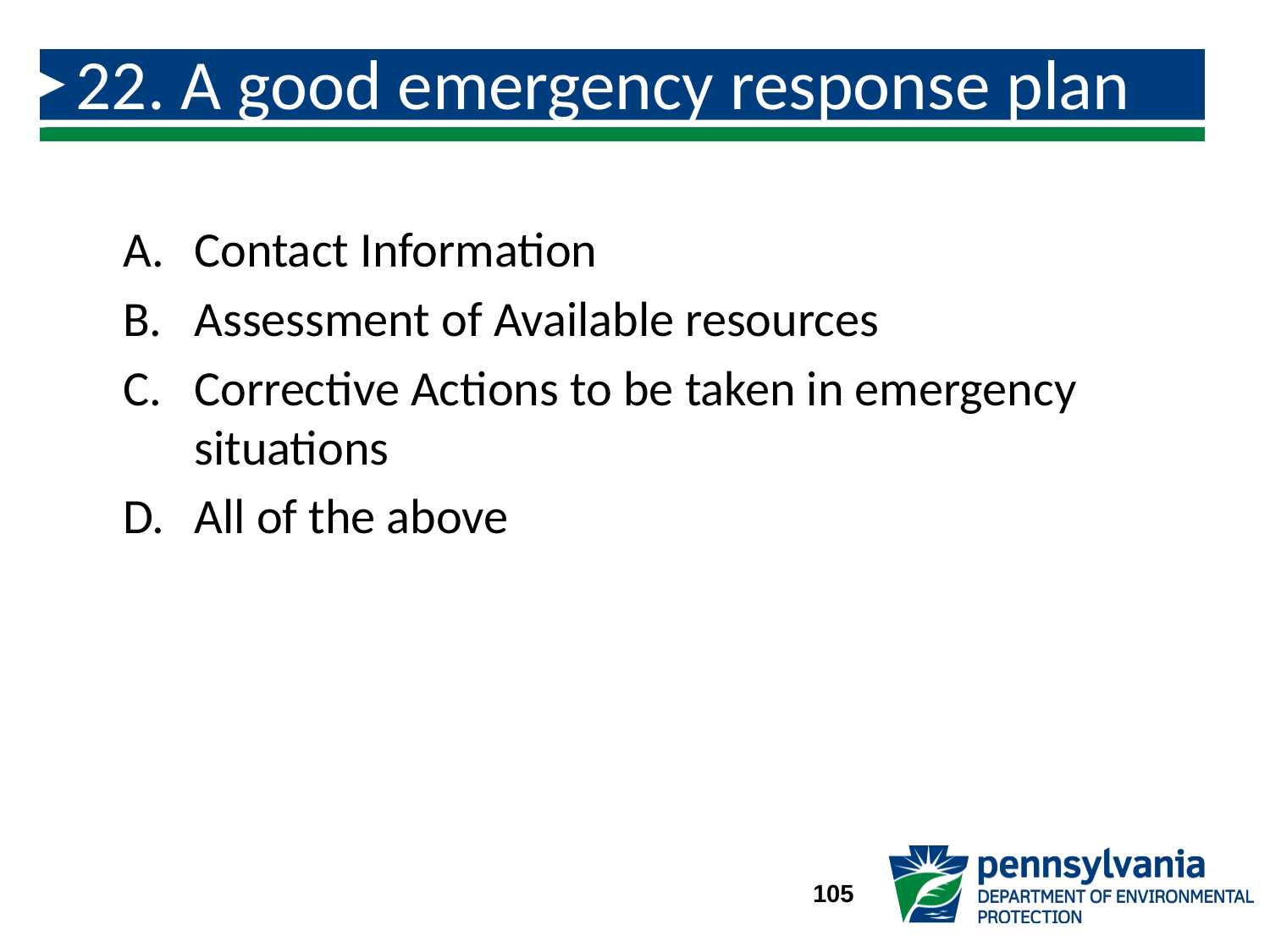

# 22. A good emergency response plan includes:
Contact Information
Assessment of Available resources
Corrective Actions to be taken in emergency situations
All of the above

105